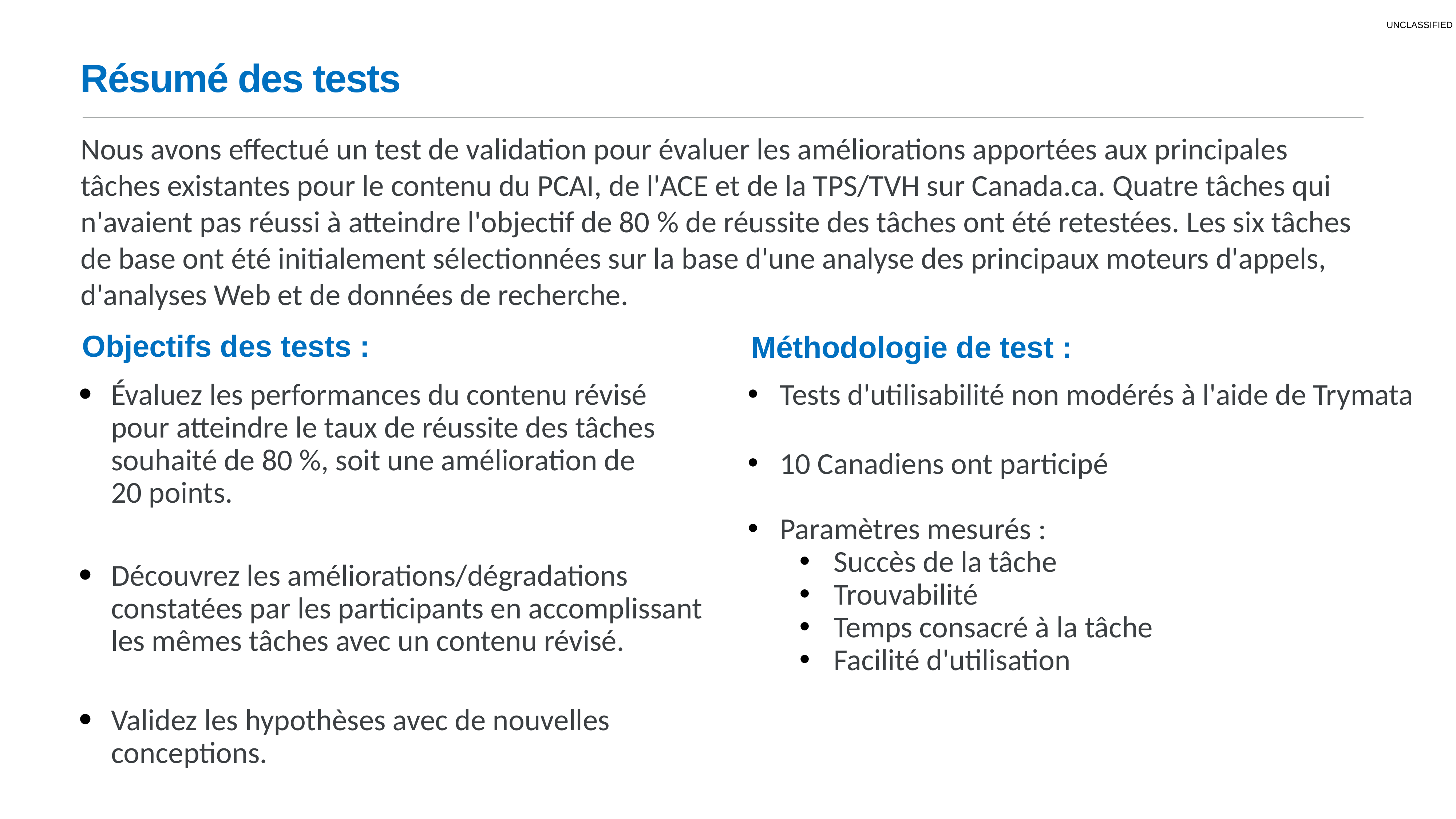

# Résumé des tests
Nous avons effectué un test de validation pour évaluer les améliorations apportées aux principales tâches existantes pour le contenu du PCAI, de l'ACE et de la TPS/TVH sur Canada.ca. Quatre tâches qui n'avaient pas réussi à atteindre l'objectif de 80 % de réussite des tâches ont été retestées. Les six tâches de base ont été initialement sélectionnées sur la base d'une analyse des principaux moteurs d'appels, d'analyses Web et de données de recherche.

Objectifs des tests :
Méthodologie de test :
Évaluez les performances du contenu révisé pour atteindre le taux de réussite des tâches souhaité de 80 %, soit une amélioration de 20 points.
Découvrez les améliorations/dégradations constatées par les participants en accomplissant les mêmes tâches avec un contenu révisé.
Validez les hypothèses avec de nouvelles conceptions.
Tests d'utilisabilité non modérés à l'aide de Trymata
10 Canadiens ont participé
Paramètres mesurés :
Succès de la tâche
Trouvabilité
Temps consacré à la tâche
Facilité d'utilisation